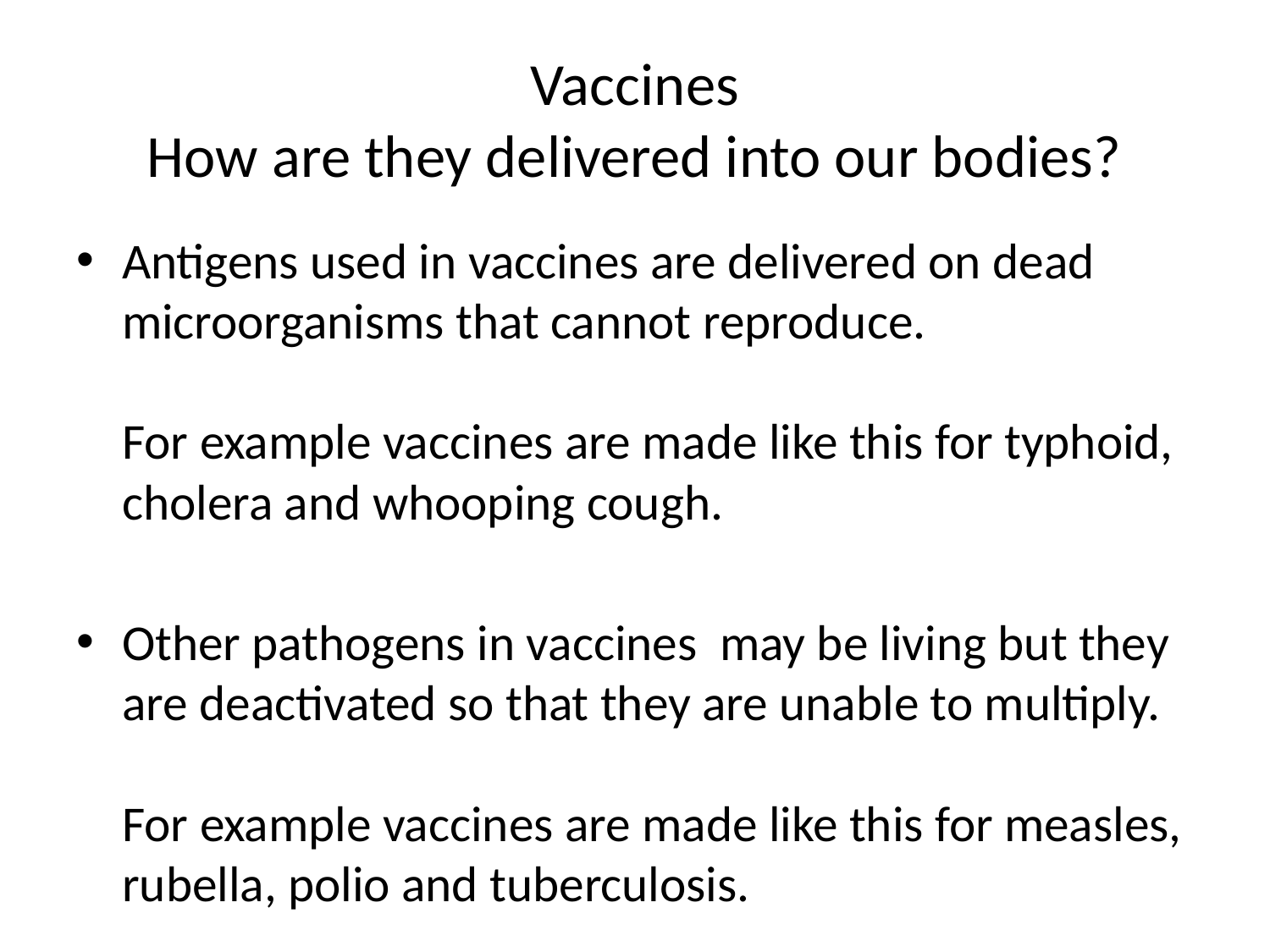

# Vaccines How are they delivered into our bodies?
Antigens used in vaccines are delivered on dead microorganisms that cannot reproduce.
For example vaccines are made like this for typhoid, cholera and whooping cough.

Other pathogens in vaccines  may be living but they are deactivated so that they are unable to multiply.
For example vaccines are made like this for measles, rubella, polio and tuberculosis.